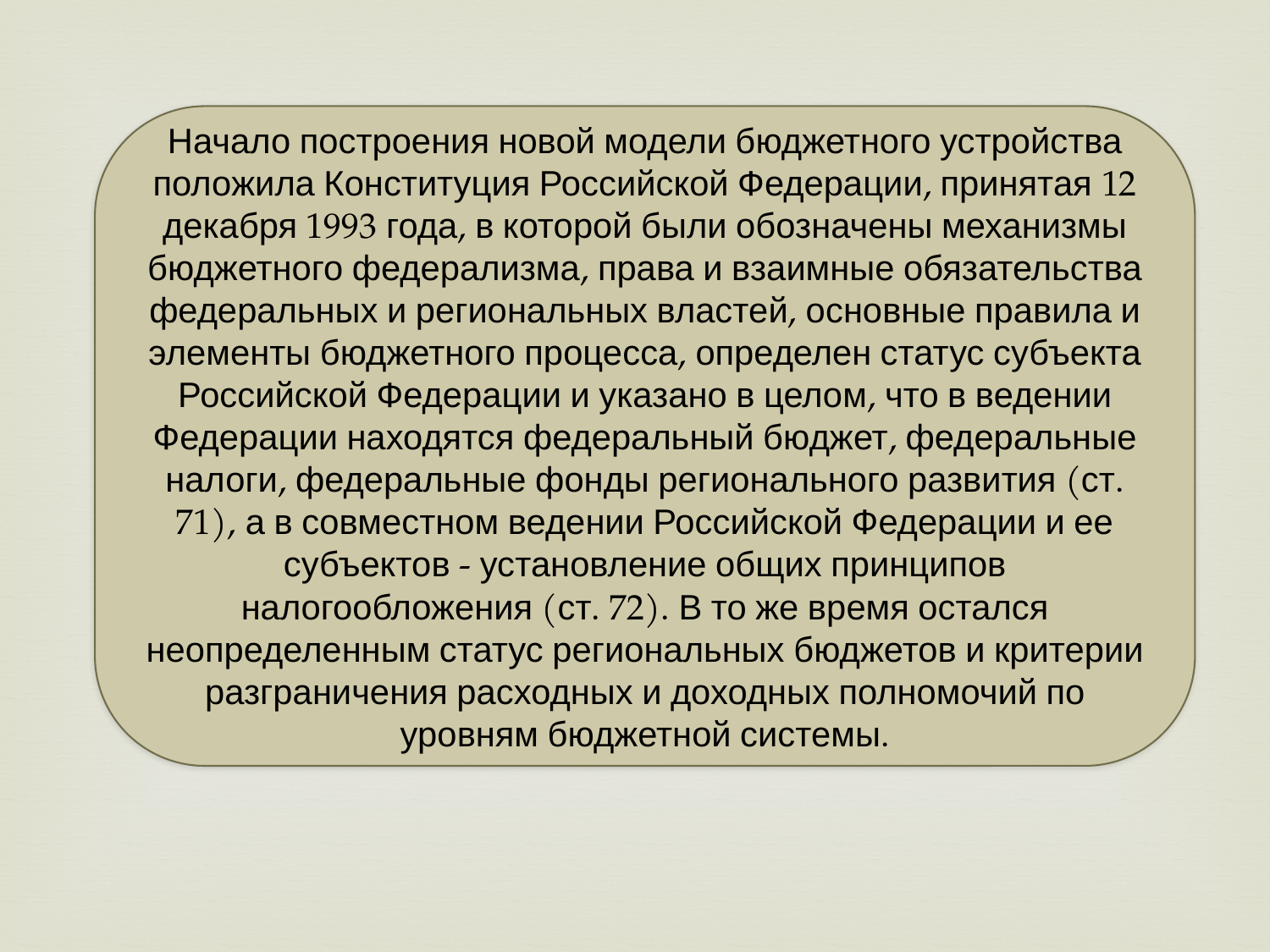

Начало построения новой модели бюджетного устройства поло­жила Конституция Российской Федерации, принятая 12 декабря 1993 года, в которой были обозначены механизмы бюджетного феде­рализма, права и взаимные обязательства федеральных и региональ­ных властей, основные правила и элементы бюджетного процесса, определен статус субъекта Российской Федерации и указано в целом, что в ведении Федерации находятся федеральный бюджет, федераль­ные налоги, федеральные фонды регионального развития (ст. 71), а в совместном ведении Российской Федерации и ее субъектов - ус­тановление общих принципов налогообложения (ст. 72). В то же вре­мя остался неопределенным статус региональных бюджетов и кри­терии разграничения расходных и доходных полномочий по уровням бюджетной системы.